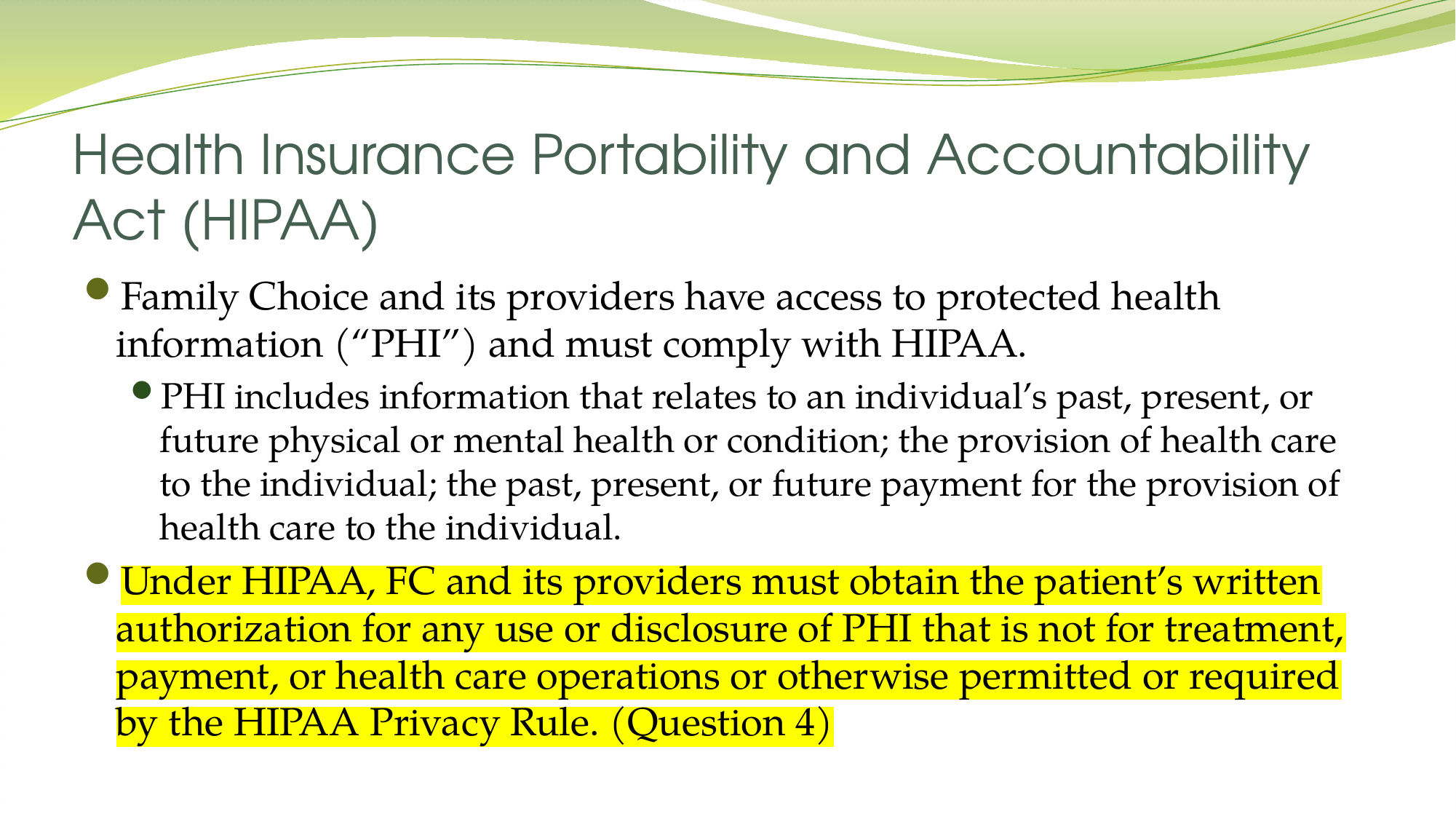

# Health Insurance Portability and Accountability Act (HIPAA)
Family Choice and its providers have access to protected health information (“PHI”) and must comply with HIPAA.
PHI includes information that relates to an individual’s past, present, or future physical or mental health or condition; the provision of health care to the individual; the past, present, or future payment for the provision of health care to the individual.
Under HIPAA, FC and its providers must obtain the patient’s written authorization for any use or disclosure of PHI that is not for treatment, payment, or health care operations or otherwise permitted or required by the HIPAA Privacy Rule. (Question 4)